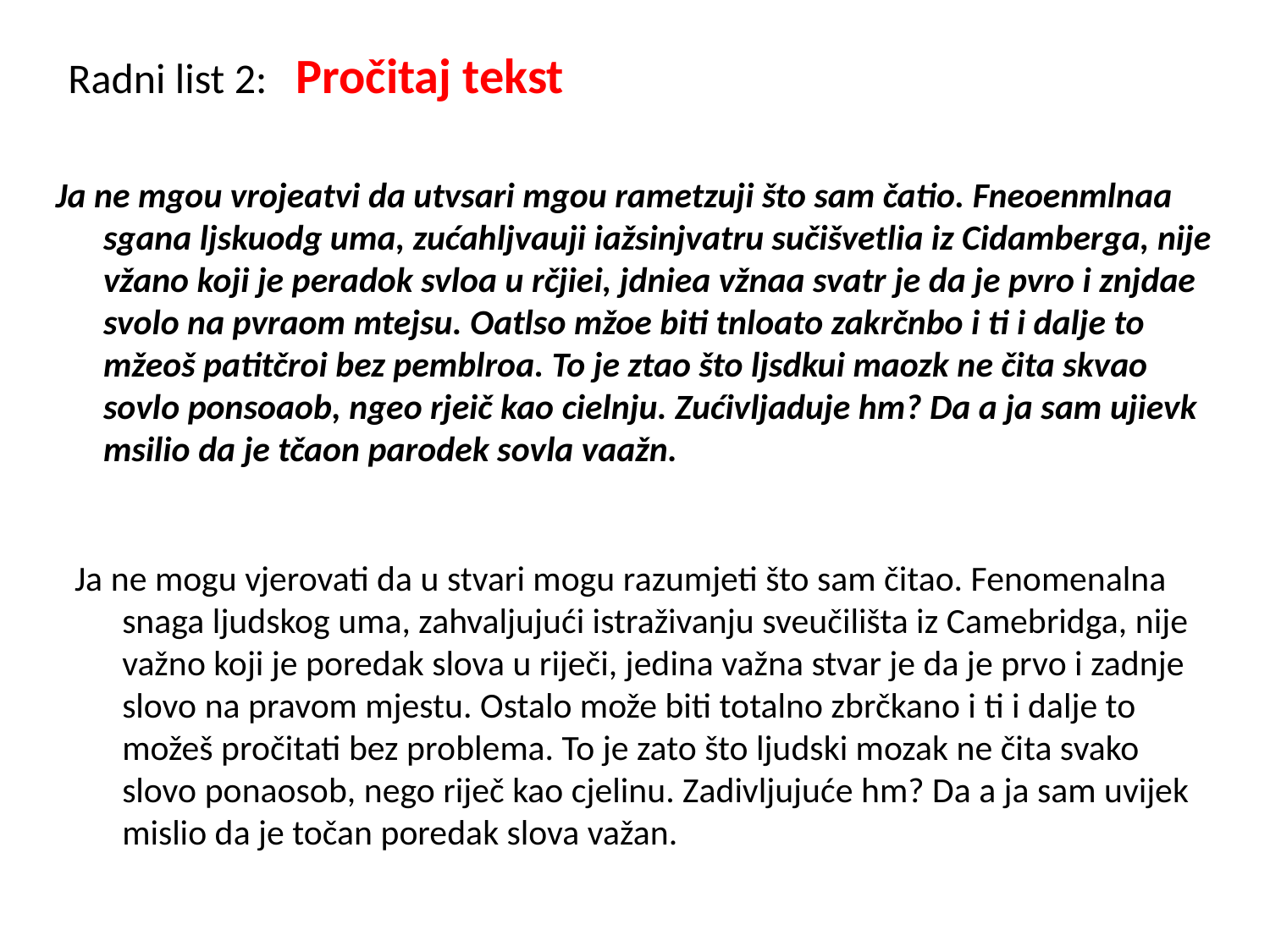

Radni list 2:   Pročitaj tekst
Ja ne mgou vrojeatvi da utvsari mgou rametzuji što sam čatio. Fneoenmlnaa sgana ljskuodg uma, zućahljvauji iažsinjvatru sučišvetlia iz Cidamberga, nije vžano koji je peradok svloa u rčjiei, jdniea vžnaa svatr je da je pvro i znjdae svolo na pvraom mtejsu. Oatlso mžoe biti tnloato zakrčnbo i ti i dalje to mžeoš patitčroi bez pemblroa. To je ztao što ljsdkui maozk ne čita skvao sovlo ponsoaob, ngeo rjeič kao cielnju. Zućivljaduje hm? Da a ja sam ujievk msilio da je tčaon parodek sovla vaažn.

Ja ne mogu vjerovati da u stvari mogu razumjeti što sam čitao. Fenomenalna snaga ljudskog uma, zahvaljujući istraživanju sveučilišta iz Camebridga, nije važno koji je poredak slova u riječi, jedina važna stvar je da je prvo i zadnje slovo na pravom mjestu. Ostalo može biti totalno zbrčkano i ti i dalje to možeš pročitati bez problema. To je zato što ljudski mozak ne čita svako slovo ponaosob, nego riječ kao cjelinu. Zadivljujuće hm? Da a ja sam uvijek mislio da je točan poredak slova važan.